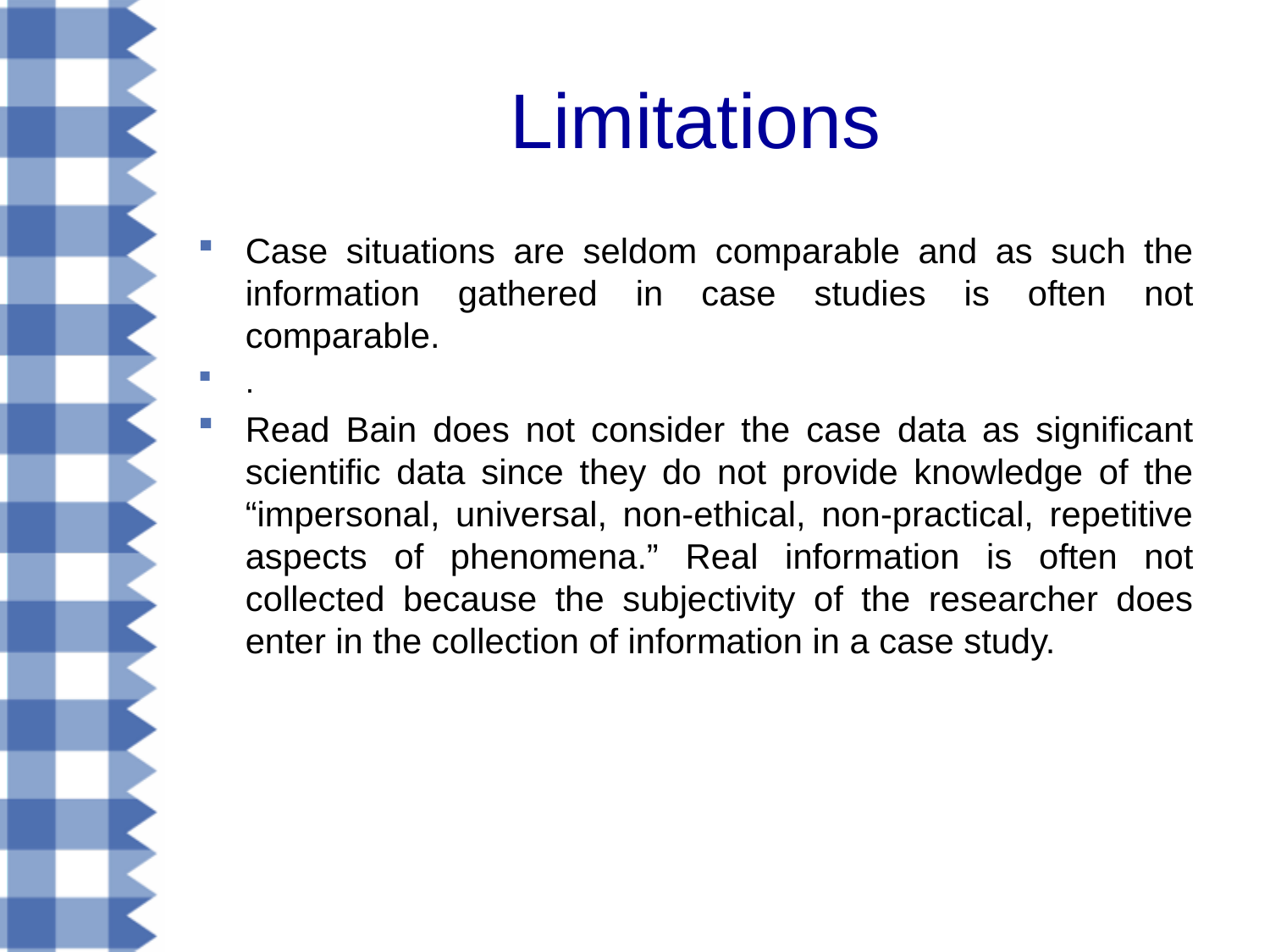

# Limitations
Case situations are seldom comparable and as such the information gathered in case studies is often not comparable.
.
Read Bain does not consider the case data as significant scientific data since they do not provide knowledge of the “impersonal, universal, non-ethical, non-practical, repetitive aspects of phenomena.” Real information is often not collected because the subjectivity of the researcher does enter in the collection of information in a case study.